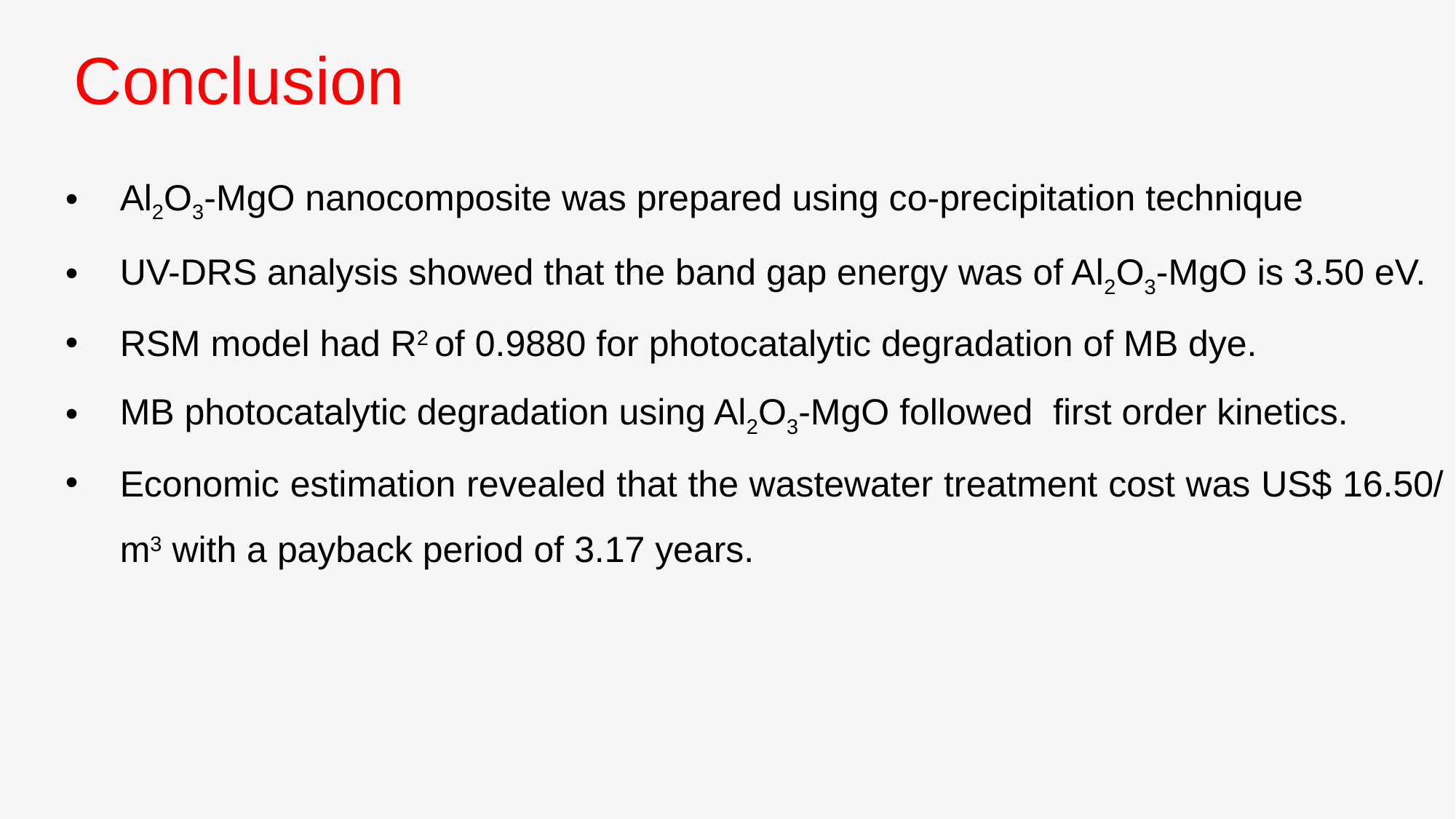

Conclusion
Al2O3-MgO nanocomposite was prepared using co-precipitation technique
UV-DRS analysis showed that the band gap energy was of Al2O3-MgO is 3.50 eV.
RSM model had R2 of 0.9880 for photocatalytic degradation of MB dye.
MB photocatalytic degradation using Al2O3-MgO followed  first order kinetics.
Economic estimation revealed that the wastewater treatment cost was US$ 16.50/ m3 with a payback period of 3.17 years.